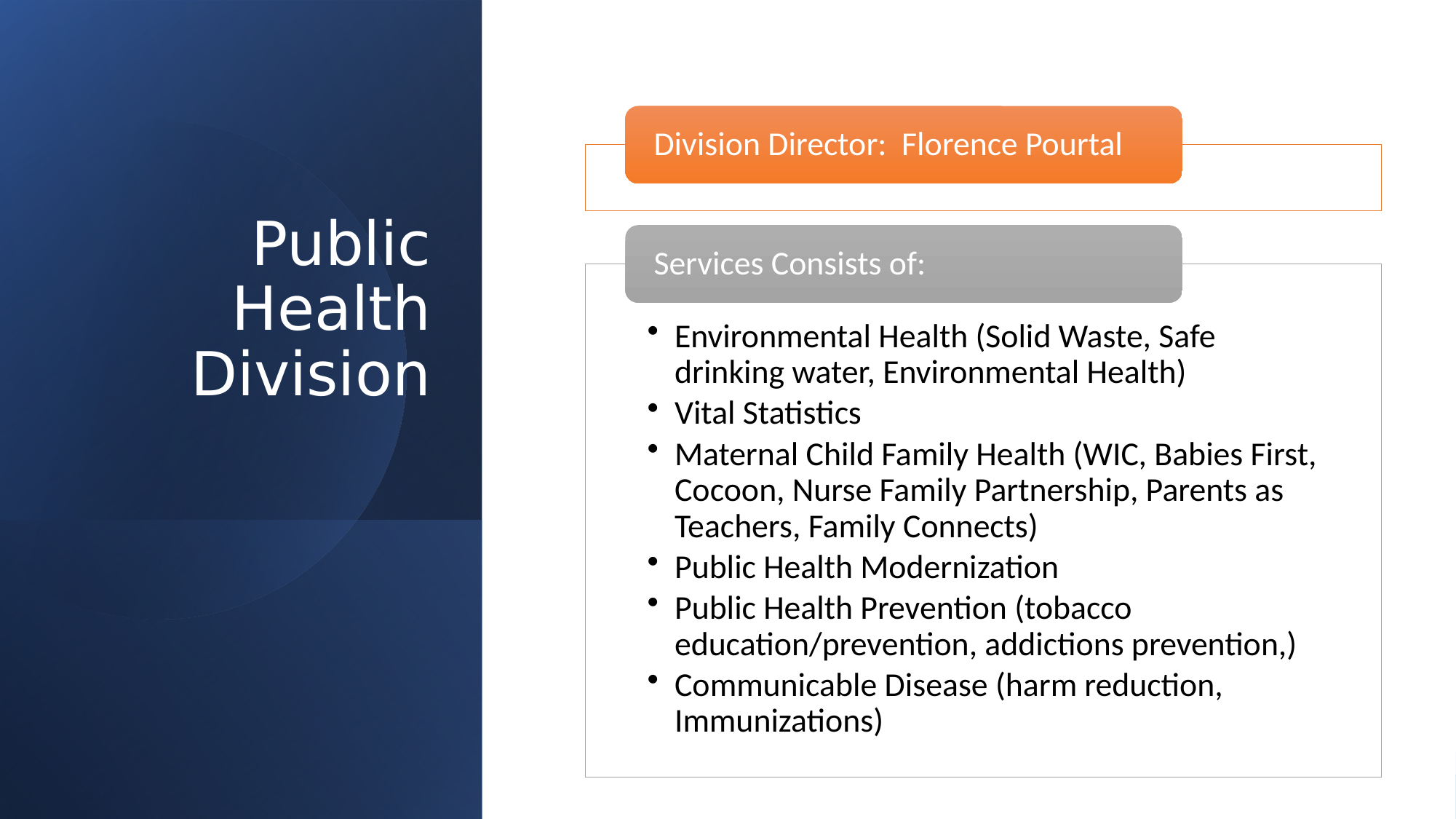

Division Director:  Florence Pourtal
Environmental Health (Solid Waste, Safe drinking water, Environmental Health)
Vital Statistics
Maternal Child Family Health (WIC, Babies First, Cocoon, Nurse Family Partnership, Parents as Teachers, Family Connects)
Public Health Modernization
Public Health Prevention (tobacco education/prevention, addictions prevention,)
Communicable Disease (harm reduction, Immunizations)
Services Consists of:

# Public Health Division